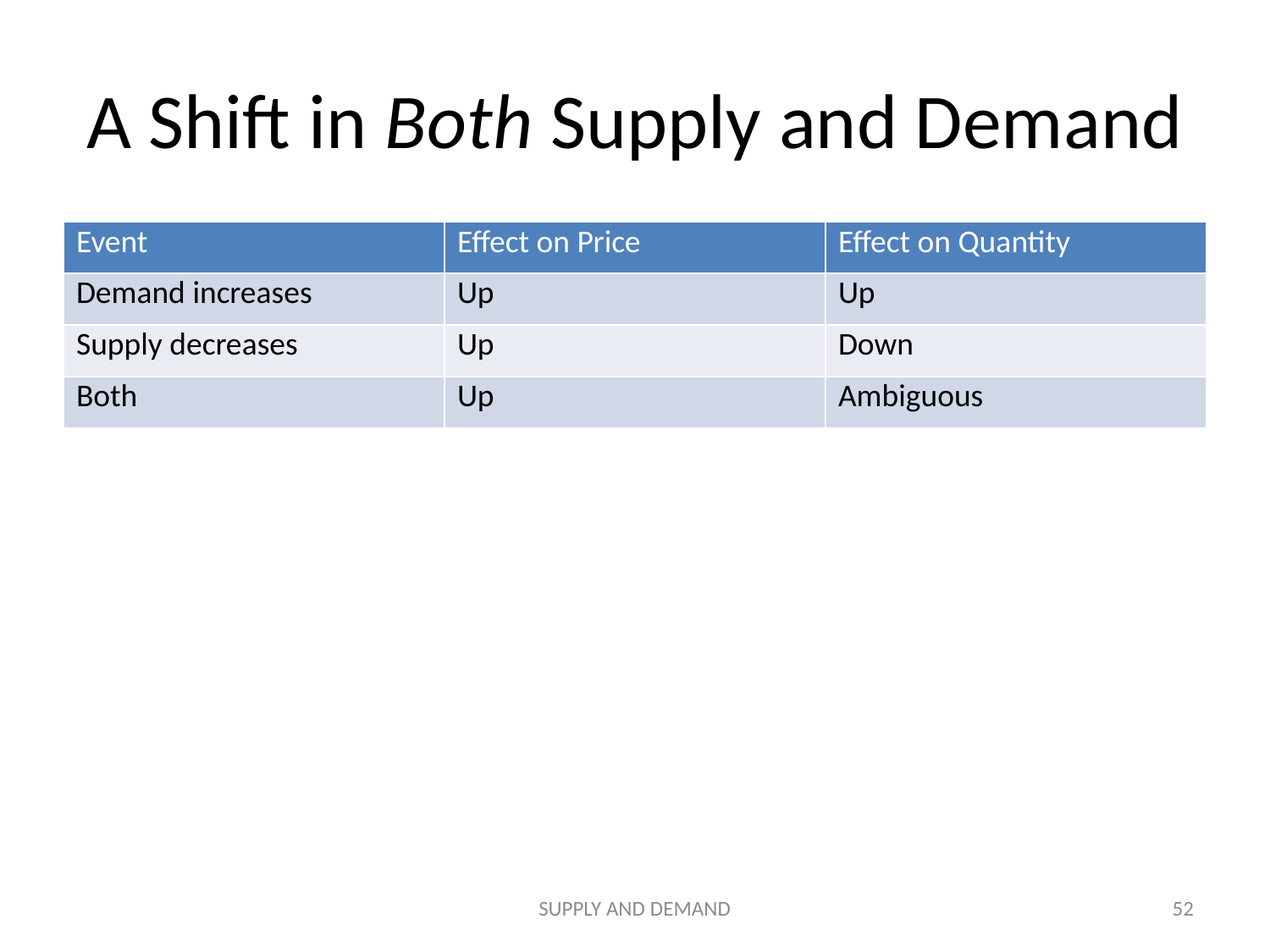

# A Shift in Both Supply and Demand
| Event | Effect on Price | Effect on Quantity |
| --- | --- | --- |
| Demand increases | Up | Up |
| Supply decreases | Up | Down |
| Both | Up | Ambiguous |
SUPPLY AND DEMAND
52